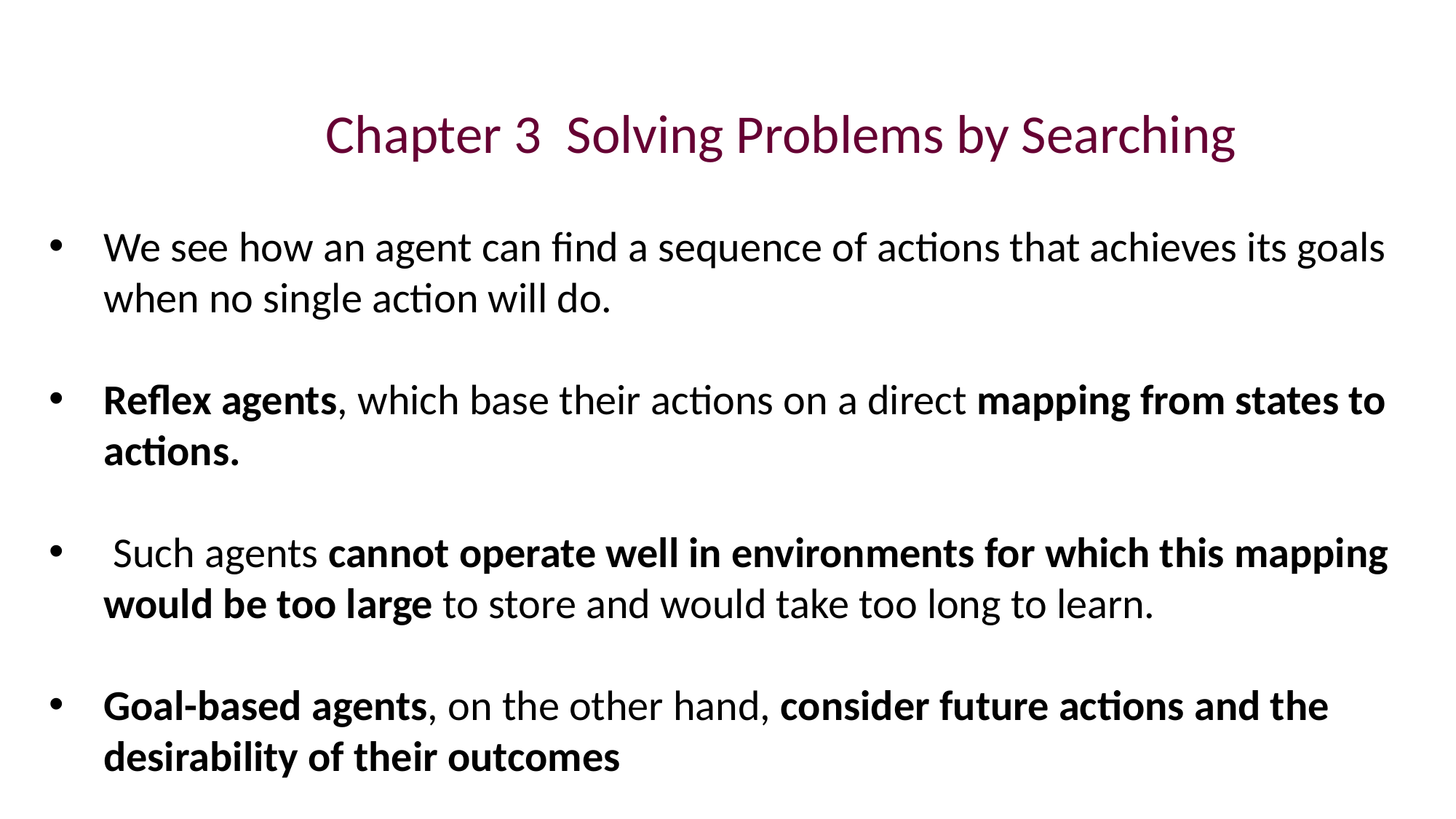

Chapter 3  Solving Problems by Searching
We see how an agent can find a sequence of actions that achieves its goals when no single action will do.

Reflex agents, which base their actions on a direct mapping from states to actions.

 Such agents cannot operate well in environments for which this mapping would be too large to store and would take too long to learn.

Goal-based agents, on the other hand, consider future actions and the desirability of their outcomes